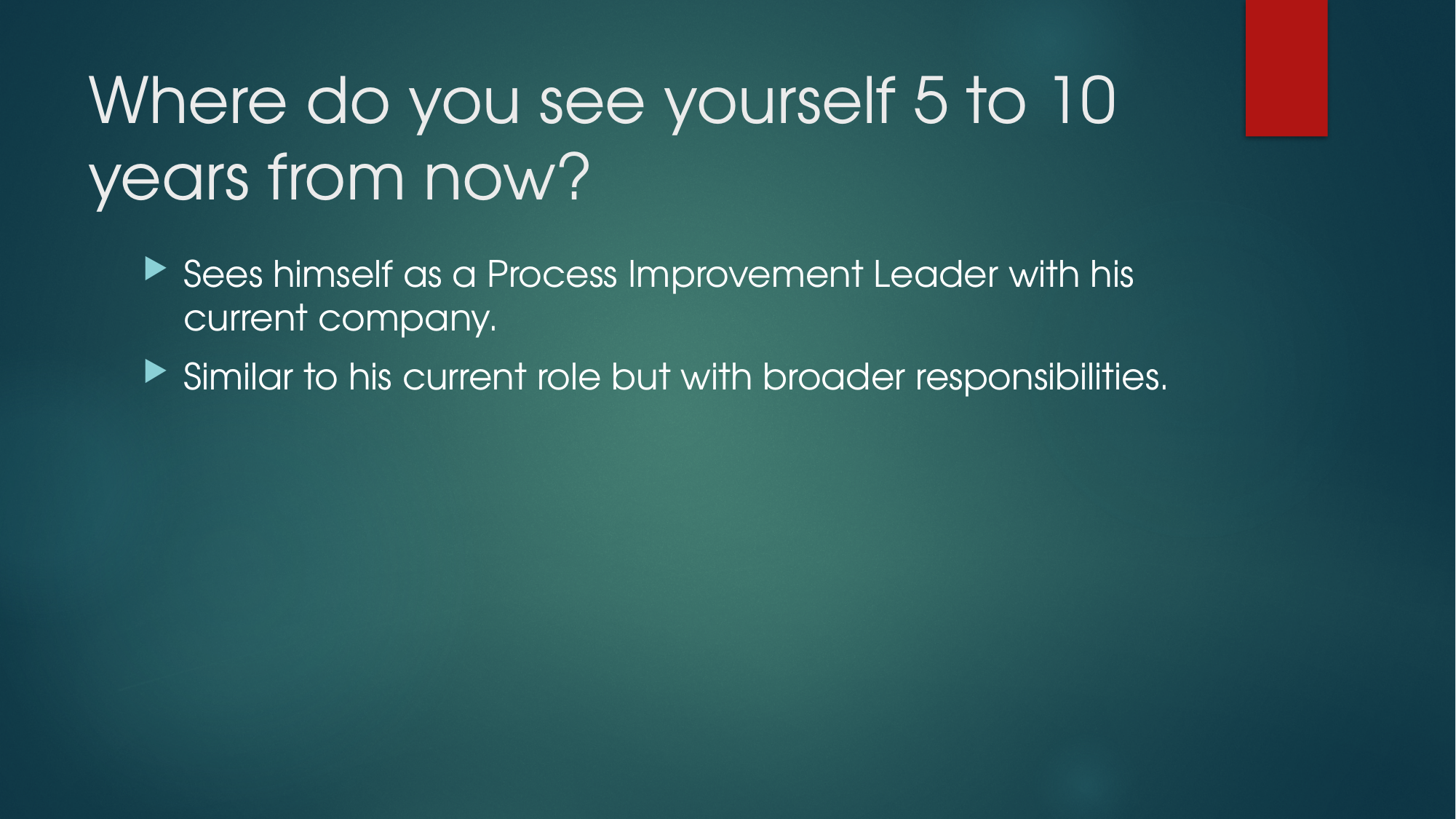

# Where do you see yourself 5 to 10 years from now?
Sees himself as a Process Improvement Leader with his current company.
Similar to his current role but with broader responsibilities.